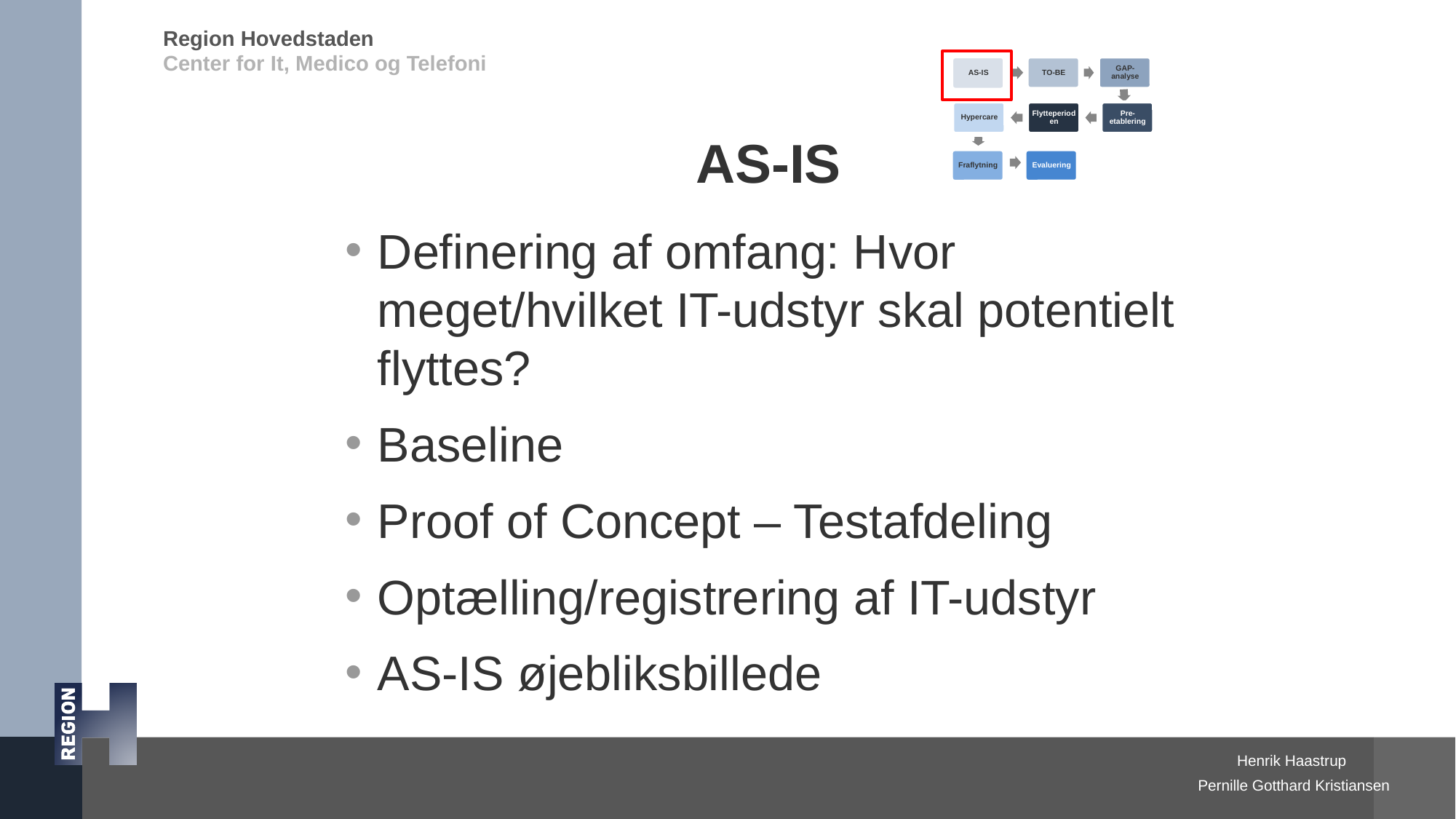

# AS-IS

AS-IS

TO-BE

GAP-analyse

Pre-etablering

Flytteperioden

Hypercare

Fraflytning

Evaluering
Definering af omfang: Hvor meget/hvilket IT-udstyr skal potentielt flyttes?
Baseline
Proof of Concept – Testafdeling
Optælling/registrering af IT-udstyr
AS-IS øjebliksbillede

Pernille Gotthard Kristiansen